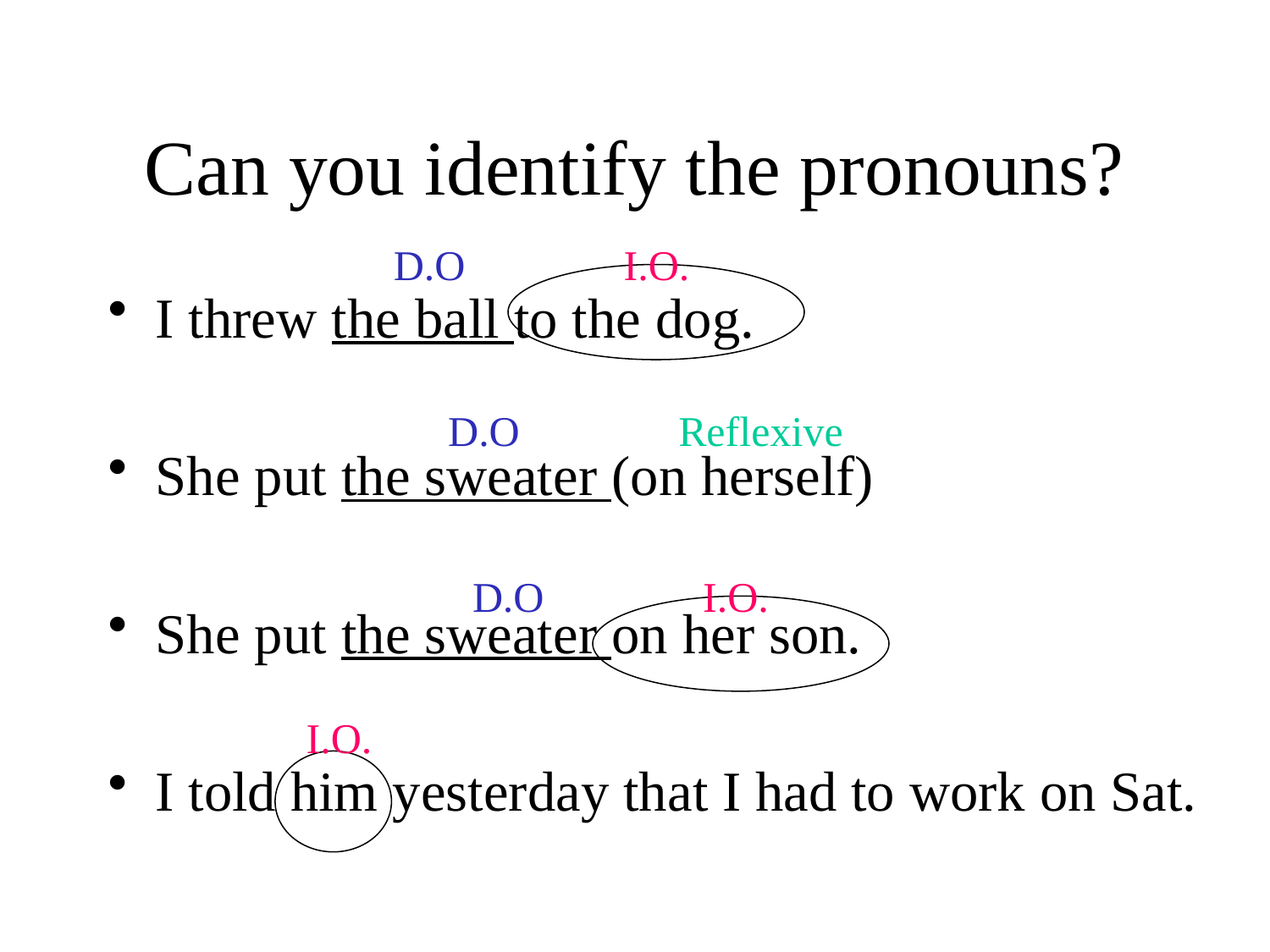

# Can you identify the pronouns?
D.O               I.O.

I threw the ball to the dog.

She put the sweater (on herself)

She put the sweater on her son.

I told him yesterday that I had to work on Sat.
D.O               Reflexive
D.O               I.O.

I.O.